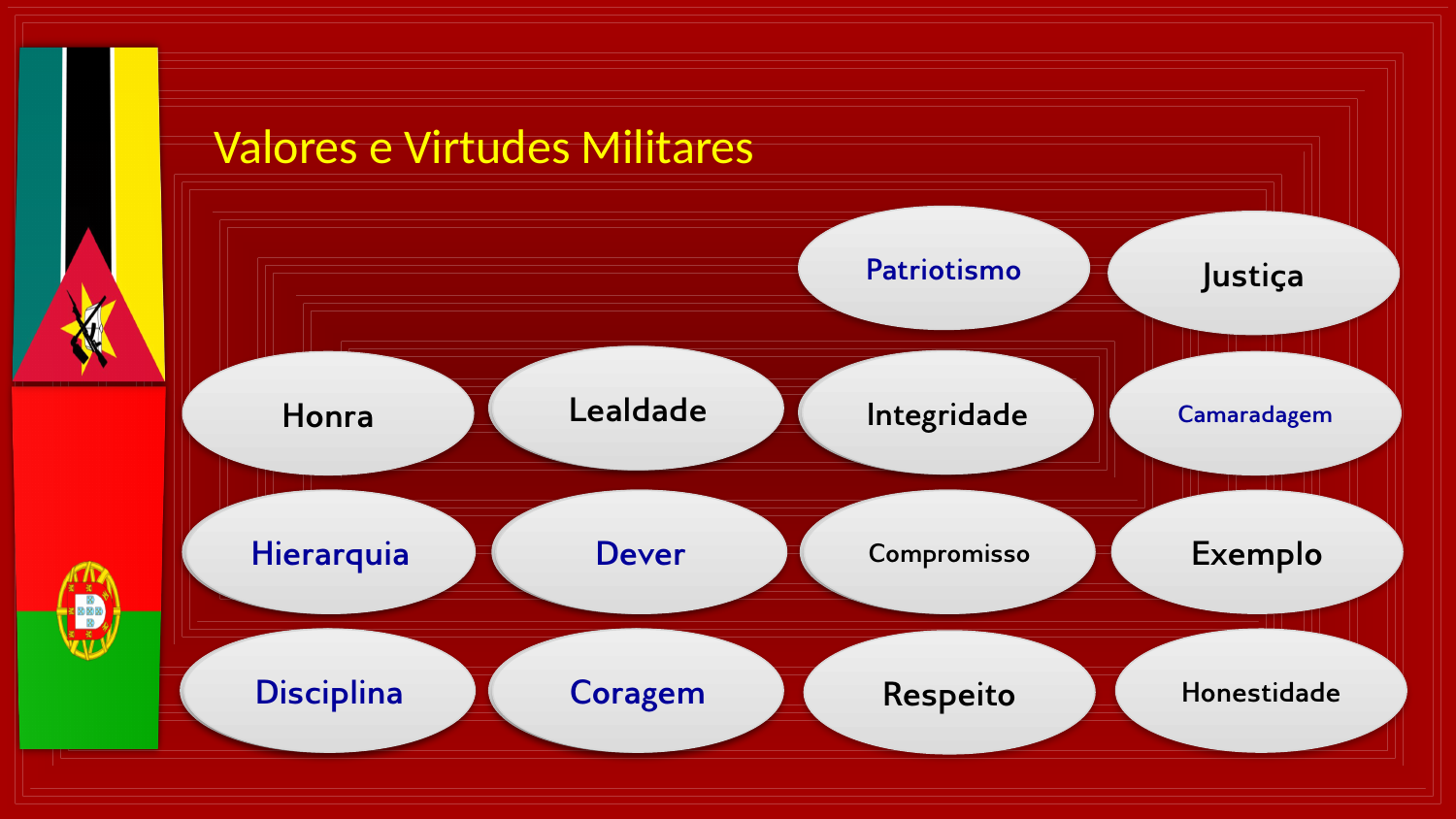

Valores e Virtudes Militares
Patriotismo
Justiça
Lealdade
Lealdade
Integridade
Integridade
Honra
Camaradagem
Hierarquia
Hierarquia
Dever
Dever
Compromisso
Compromisso
Exemplo
Disciplina
Disciplina
Coragem
Coragem
Honestidade
Respeito